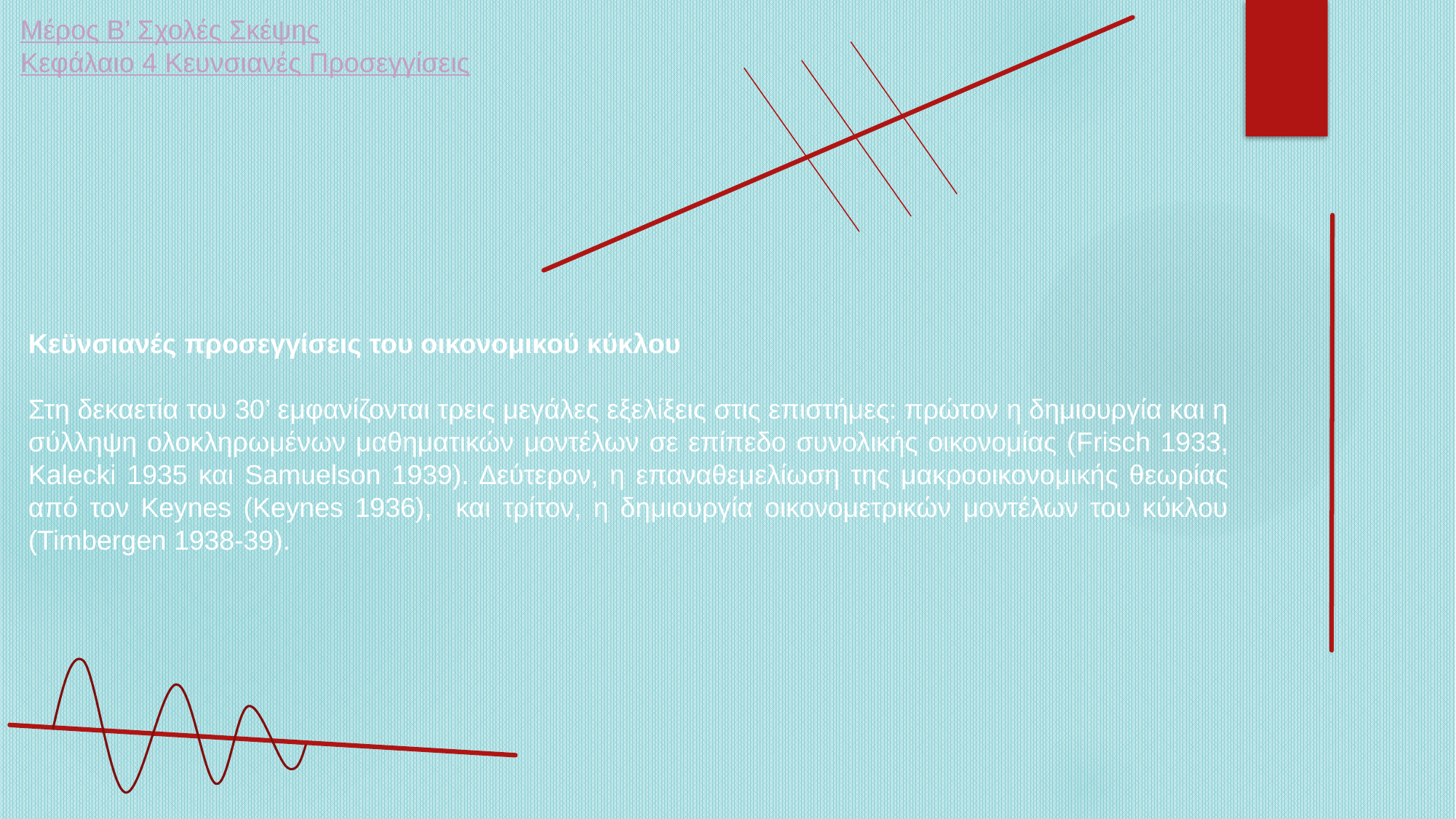

Μέρος Β’ Σχολές Σκέψης
Κεφάλαιο 4 Κευνσιανές Προσεγγίσεις
Κεϋνσιανές προσεγγίσεις του οικονομικού κύκλου

Στη δεκαετία του 30’ εμφανίζονται τρεις μεγάλες εξελίξεις στις επιστήμες: πρώτον η δημιουργία και η σύλληψη ολοκληρωμένων μαθηματικών μοντέλων σε επίπεδο συνολικής οικονομίας (Frisch 1933, Kalecki 1935 και Samuelson 1939). Δεύτερον, η επαναθεμελίωση της μακροοικονομικής θεωρίας από τον Keynes (Keynes 1936),  και τρίτον, η δημιουργία οικονομετρικών μοντέλων του κύκλου (Timbergen 1938-39).